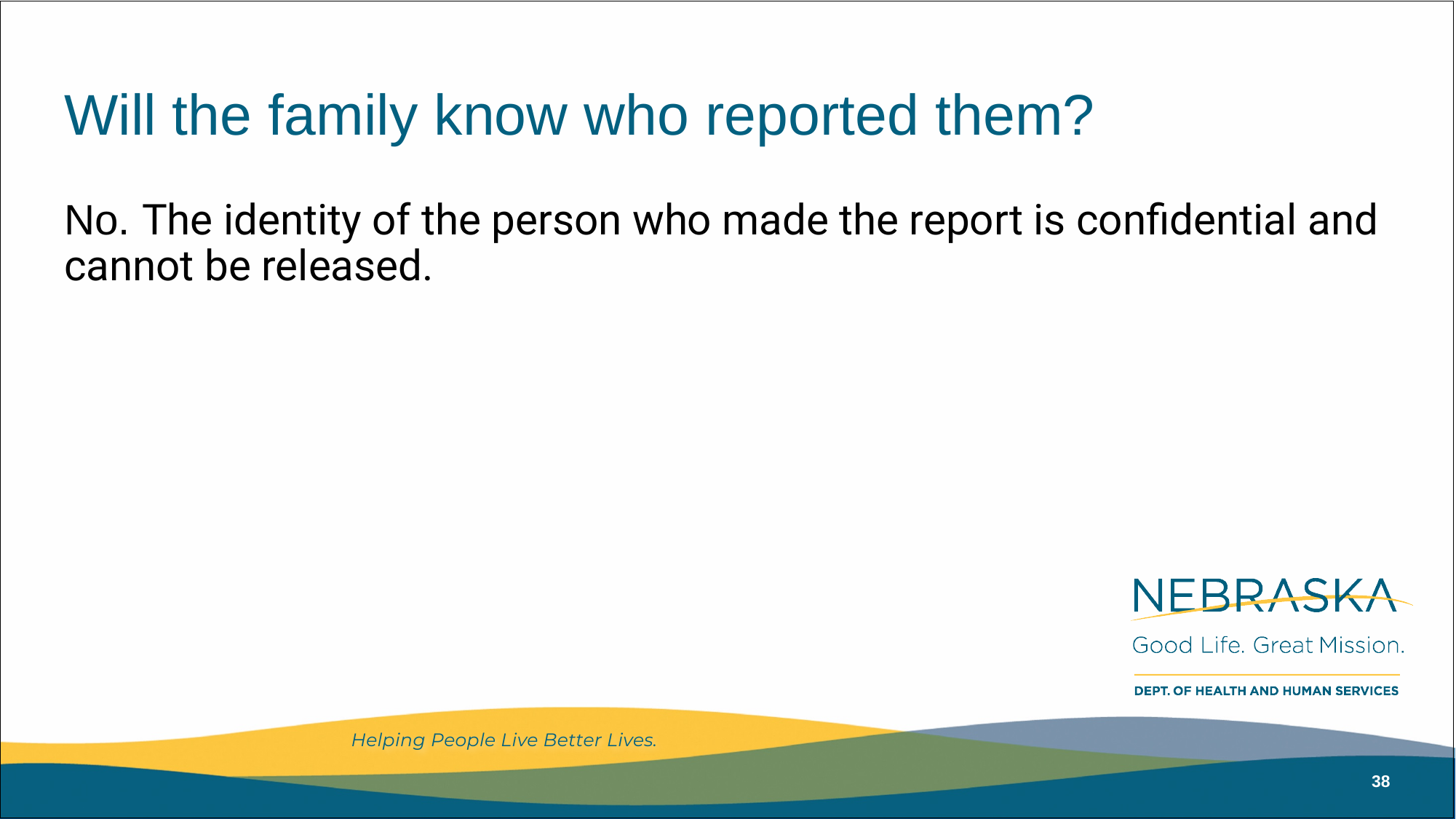

# Will the family know who reported them?
No. The identity of the person who made the report is confidential and cannot be released.